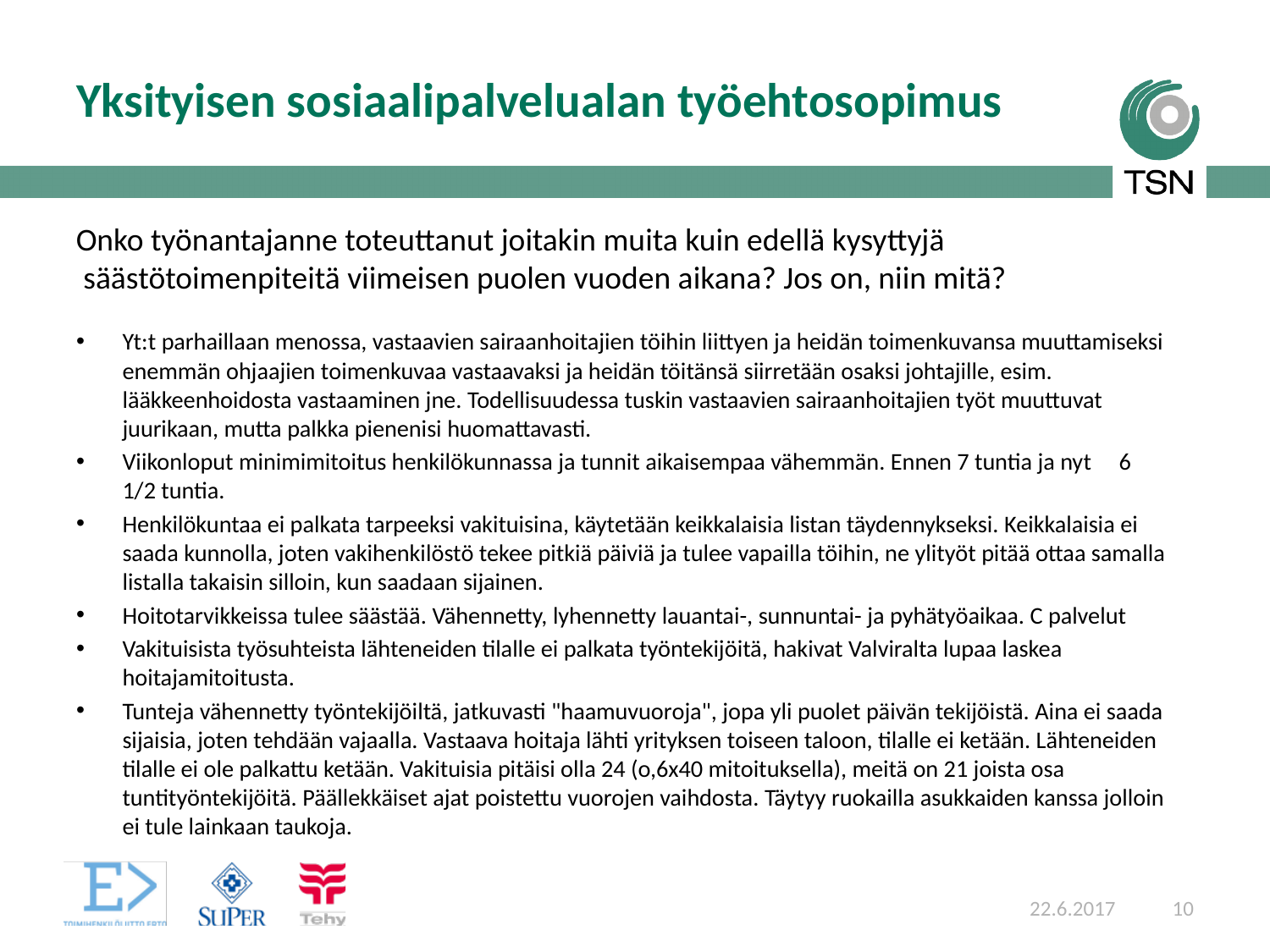

# Yksityisen sosiaalipalvelualan työehtosopimus
Onko työnantajanne toteuttanut joitakin muita kuin edellä kysyttyjä
 säästötoimenpiteitä viimeisen puolen vuoden aikana? Jos on, niin mitä?
Yt:t parhaillaan menossa, vastaavien sairaanhoitajien töihin liittyen ja heidän toimenkuvansa muuttamiseksi enemmän ohjaajien toimenkuvaa vastaavaksi ja heidän töitänsä siirretään osaksi johtajille, esim. lääkkeenhoidosta vastaaminen jne. Todellisuudessa tuskin vastaavien sairaanhoitajien työt muuttuvat juurikaan, mutta palkka pienenisi huomattavasti.
Viikonloput minimimitoitus henkilökunnassa ja tunnit aikaisempaa vähemmän. Ennen 7 tuntia ja nyt     6 1/2 tuntia.
Henkilökuntaa ei palkata tarpeeksi vakituisina, käytetään keikkalaisia listan täydennykseksi. Keikkalaisia ei saada kunnolla, joten vakihenkilöstö tekee pitkiä päiviä ja tulee vapailla töihin, ne ylityöt pitää ottaa samalla listalla takaisin silloin, kun saadaan sijainen.
Hoitotarvikkeissa tulee säästää. Vähennetty, lyhennetty lauantai-, sunnuntai- ja pyhätyöaikaa. C palvelut
Vakituisista työsuhteista lähteneiden tilalle ei palkata työntekijöitä, hakivat Valviralta lupaa laskea hoitajamitoitusta.
Tunteja vähennetty työntekijöiltä, jatkuvasti "haamuvuoroja", jopa yli puolet päivän tekijöistä. Aina ei saada sijaisia, joten tehdään vajaalla. Vastaava hoitaja lähti yrityksen toiseen taloon, tilalle ei ketään. Lähteneiden tilalle ei ole palkattu ketään. Vakituisia pitäisi olla 24 (o,6x40 mitoituksella), meitä on 21 joista osa tuntityöntekijöitä. Päällekkäiset ajat poistettu vuorojen vaihdosta. Täytyy ruokailla asukkaiden kanssa jolloin ei tule lainkaan taukoja.
22.6.2017
10